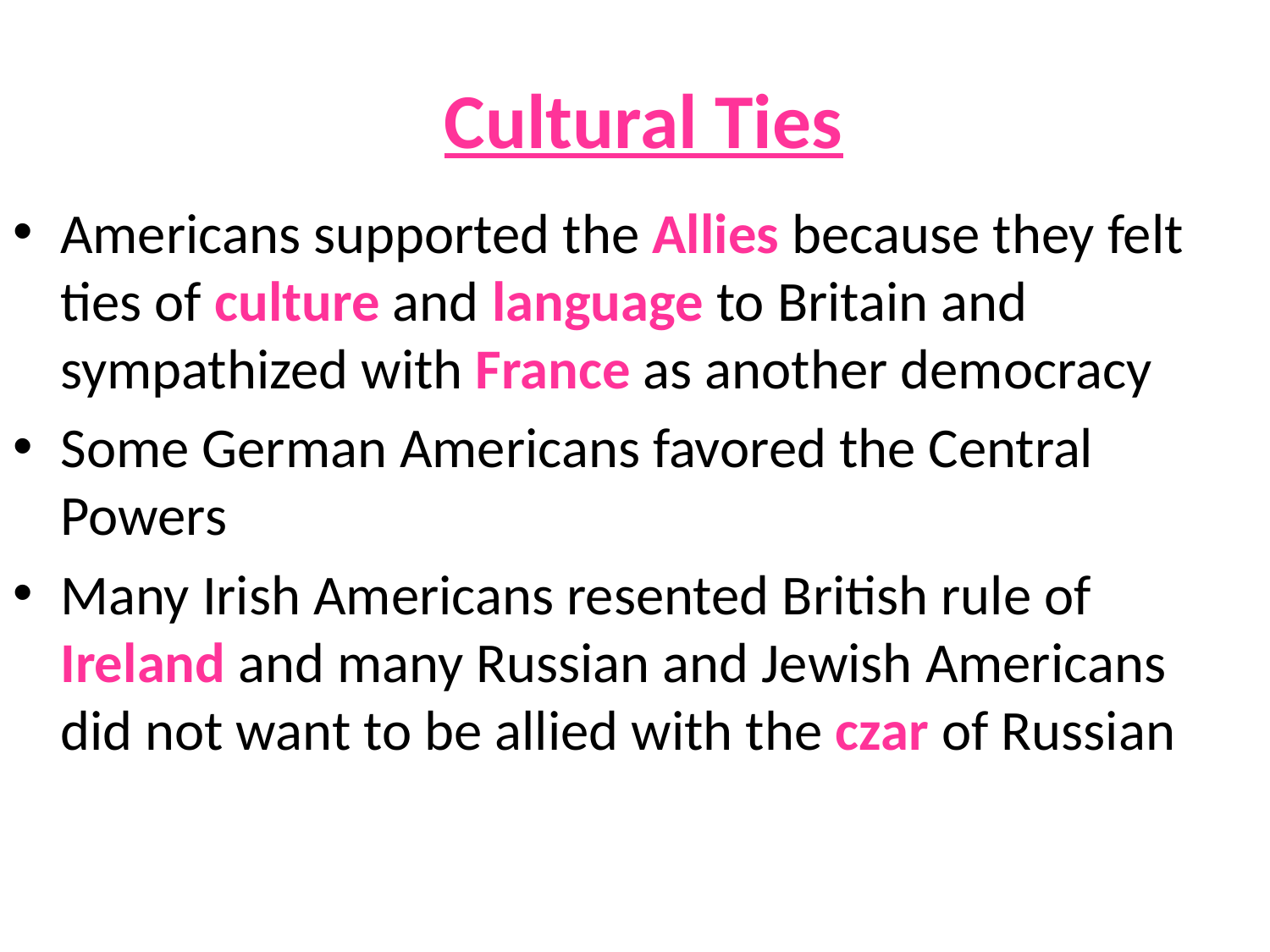

# Cultural Ties
Americans supported the Allies because they felt ties of culture and language to Britain and sympathized with France as another democracy
Some German Americans favored the Central Powers
Many Irish Americans resented British rule of Ireland and many Russian and Jewish Americans did not want to be allied with the czar of Russian